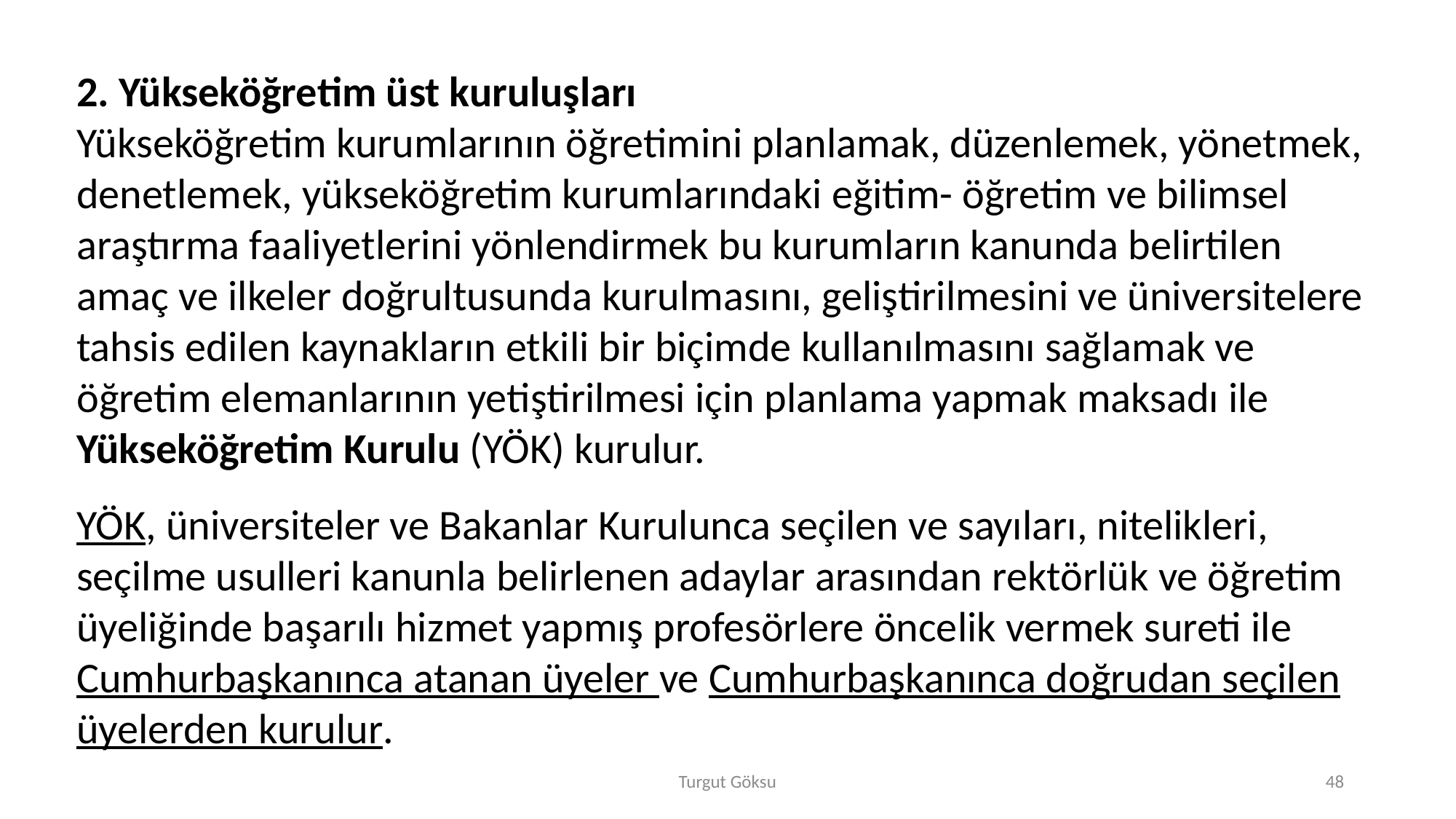

2. Yükseköğretim üst kuruluşları
Yükseköğretim kurumlarının öğretimini planlamak, düzenlemek, yönetmek, denetlemek, yükseköğretim kurumlarındaki eğitim- öğretim ve bilimsel araştırma faaliyetlerini yönlendirmek bu kurumların kanunda belirtilen amaç ve ilkeler doğrultusunda kurulmasını, geliştirilmesini ve üniversitelere tahsis edilen kaynakların etkili bir biçimde kullanılmasını sağlamak ve öğretim elemanlarının yetiştirilmesi için planlama yapmak maksadı ile Yükseköğretim Kurulu (YÖK) kurulur.

YÖK, üniversiteler ve Bakanlar Kurulunca seçilen ve sayıları, nitelikleri, seçilme usulleri kanunla belirlenen adaylar arasından rektörlük ve öğretim üyeliğinde başarılı hizmet yapmış profesörlere öncelik vermek sureti ile Cumhurbaşkanınca atanan üyeler ve Cumhurbaşkanınca doğrudan seçilen üyelerden kurulur.
Turgut Göksu
48